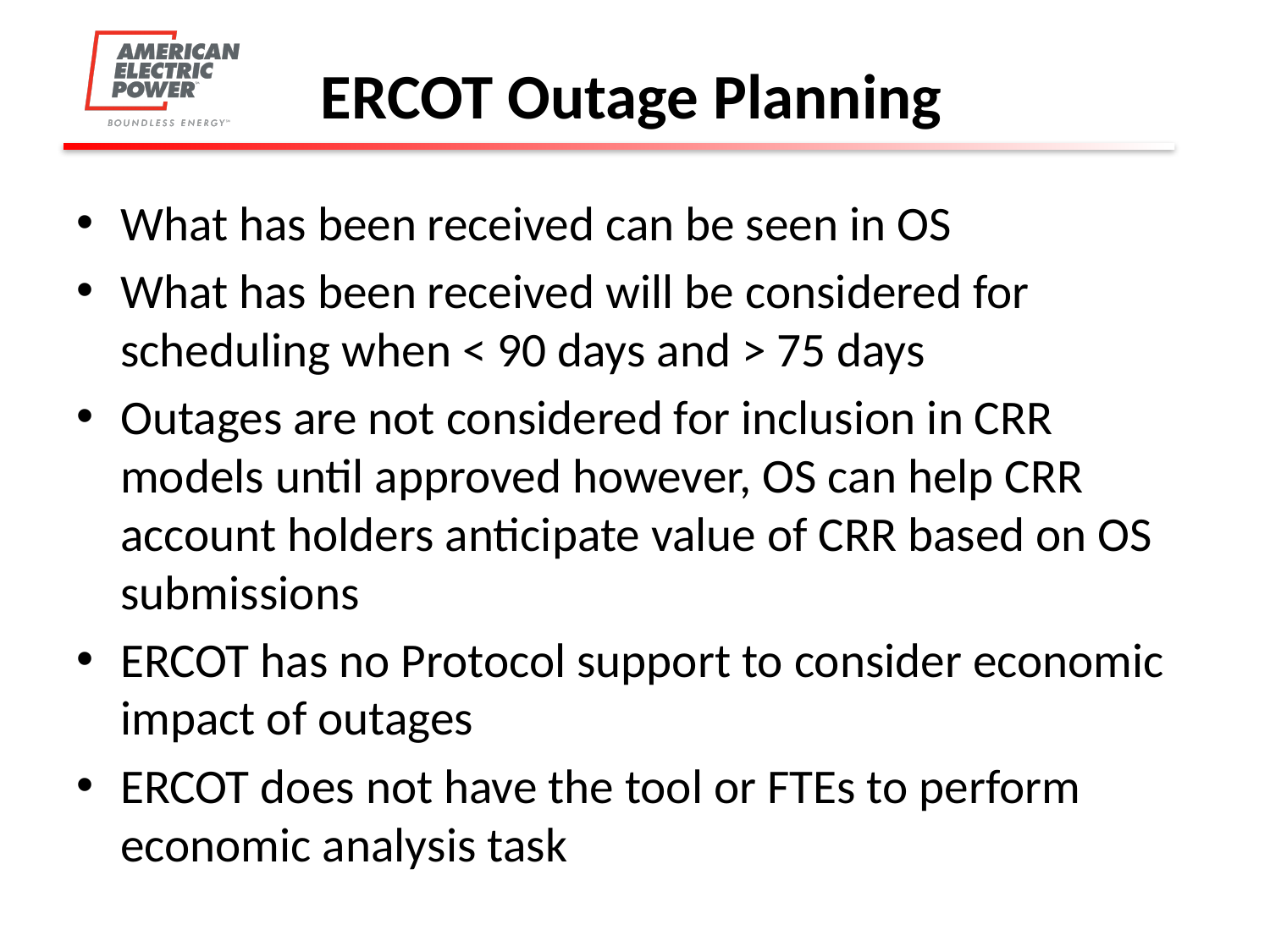

# ERCOT Outage Planning
What has been received can be seen in OS
What has been received will be considered for scheduling when < 90 days and > 75 days
Outages are not considered for inclusion in CRR models until approved however, OS can help CRR account holders anticipate value of CRR based on OS submissions
ERCOT has no Protocol support to consider economic impact of outages
ERCOT does not have the tool or FTEs to perform economic analysis task